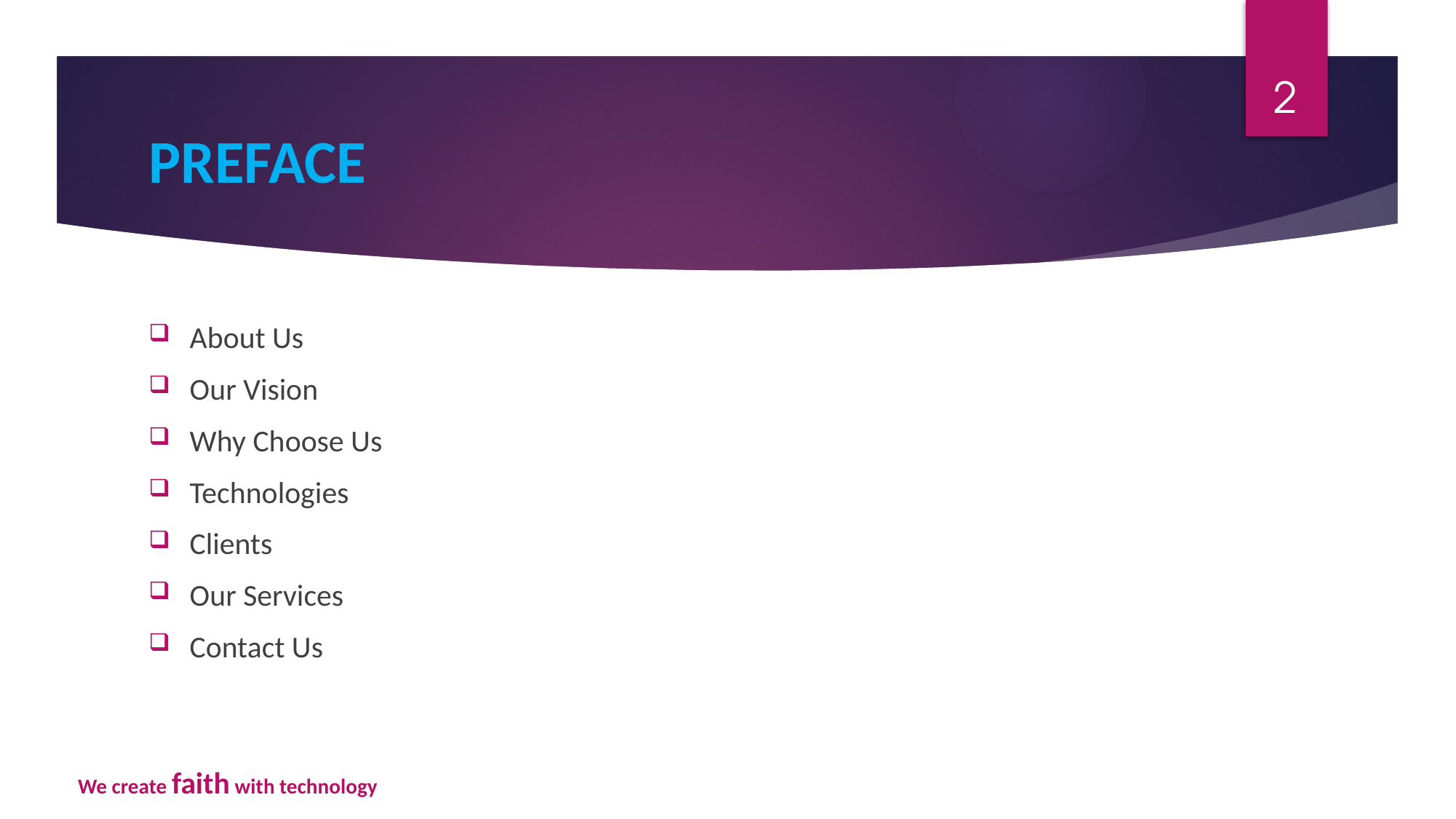

2
# PREFACE
About Us
Our Vision
Why Choose Us
Technologies
Clients
Our Services
Contact Us

We create faith with technology